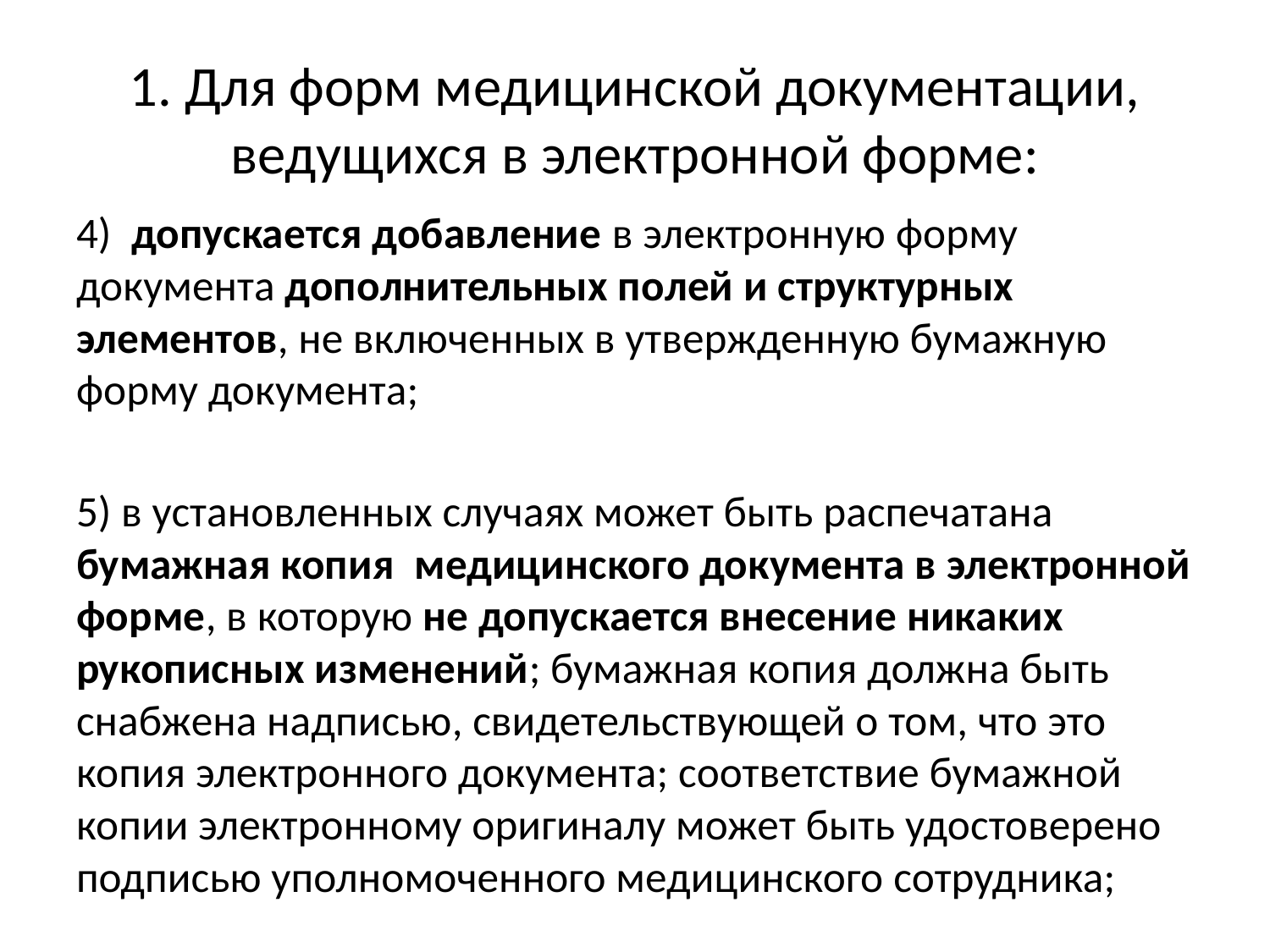

# 1. Для форм медицинской документации, ведущихся в электронной форме:
4)  допускается добавление в электронную форму документа дополнительных полей и структурных элементов, не включенных в утвержденную бумажную форму документа;

5) в установленных случаях может быть распечатана бумажная копия  медицинского документа в электронной форме, в которую не допускается внесение никаких рукописных изменений; бумажная копия должна быть снабжена надписью, свидетельствующей о том, что это копия электронного документа; соответствие бумажной копии электронному оригиналу может быть удостоверено подписью уполномоченного медицинского сотрудника;